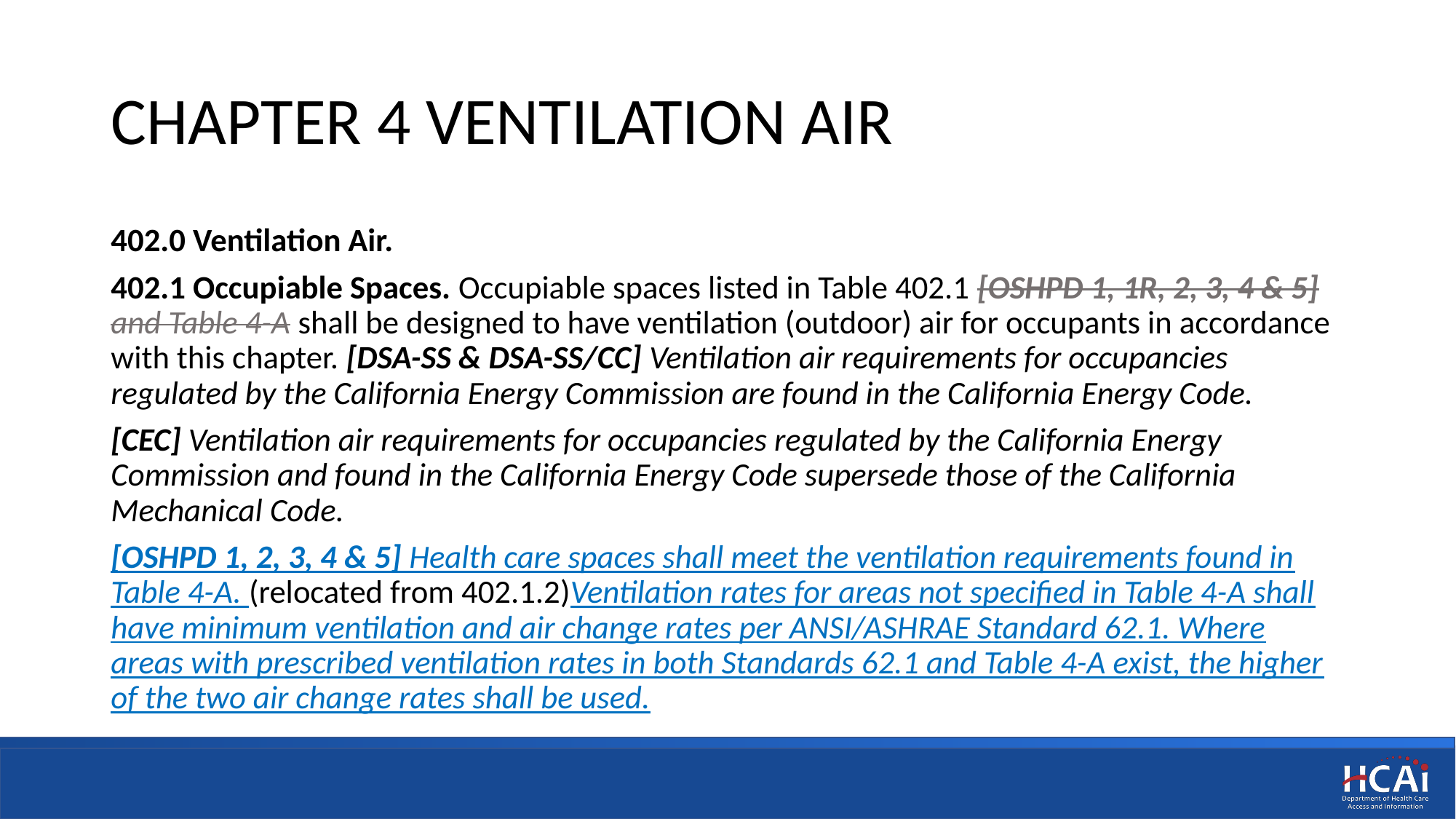

# CHAPTER 4 VENTILATION AIR
402.0 Ventilation Air.
402.1 Occupiable Spaces. Occupiable spaces listed in Table 402.1 [OSHPD 1, 1R, 2, 3, 4 & 5] and Table 4-A shall be designed to have ventilation (outdoor) air for occupants in accordance with this chapter. [DSA-SS & DSA-SS/CC] Ventilation air requirements for occupancies regulated by the California Energy Commission are found in the California Energy Code.
[CEC] Ventilation air requirements for occupancies regulated by the California Energy Commission and found in the California Energy Code supersede those of the California Mechanical Code.
[OSHPD 1, 2, 3, 4 & 5] Health care spaces shall meet the ventilation requirements found in Table 4-A. (relocated from 402.1.2)Ventilation rates for areas not specified in Table 4-A shall have minimum ventilation and air change rates per ANSI/ASHRAE Standard 62.1. Where areas with prescribed ventilation rates in both Standards 62.1 and Table 4-A exist, the higher of the two air change rates shall be used.